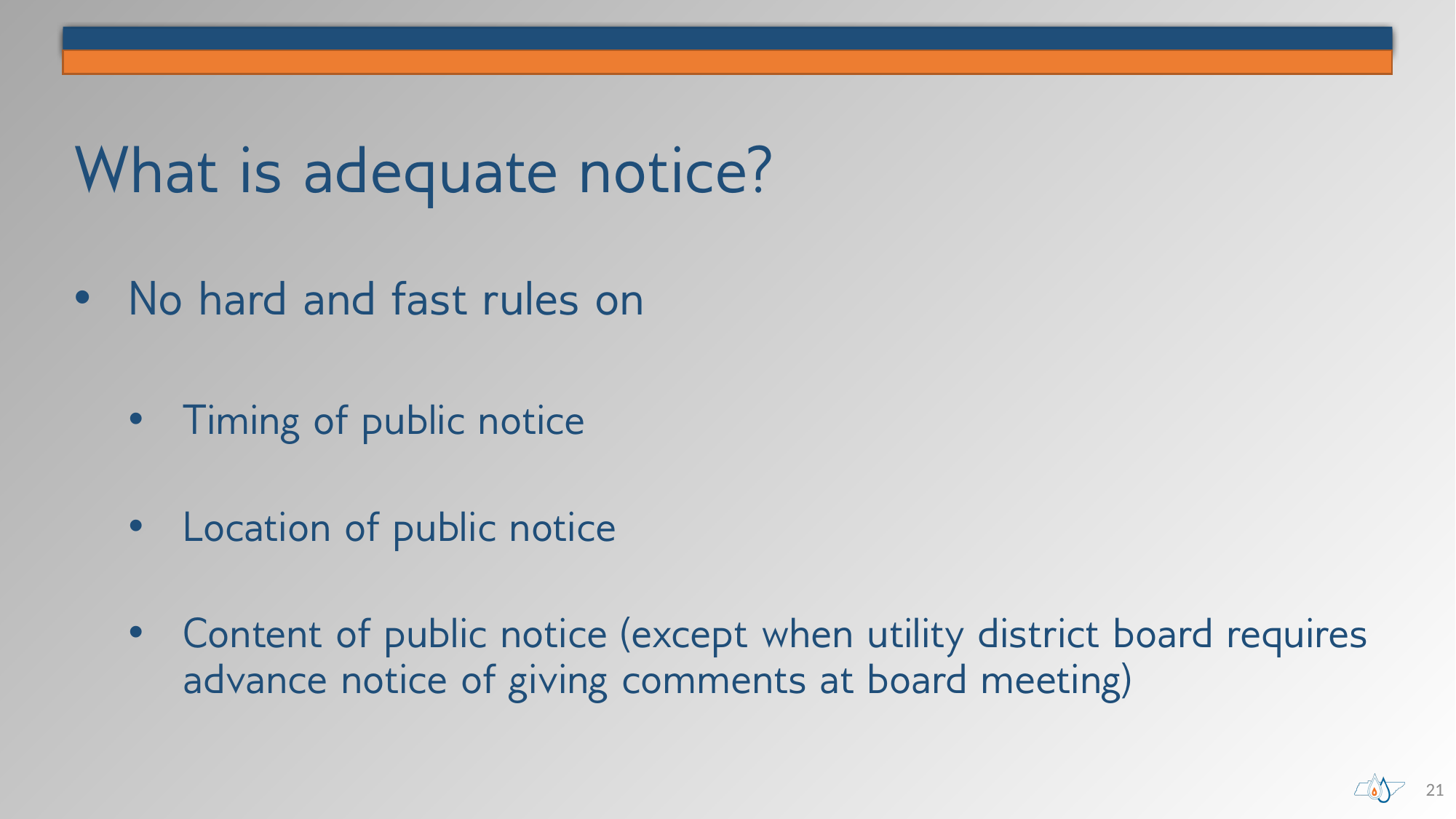

# What is adequate notice?
No hard and fast rules on

Timing of public notice

Location of public notice

Content of public notice (except when utility district board requires advance notice of giving comments at board meeting)

21